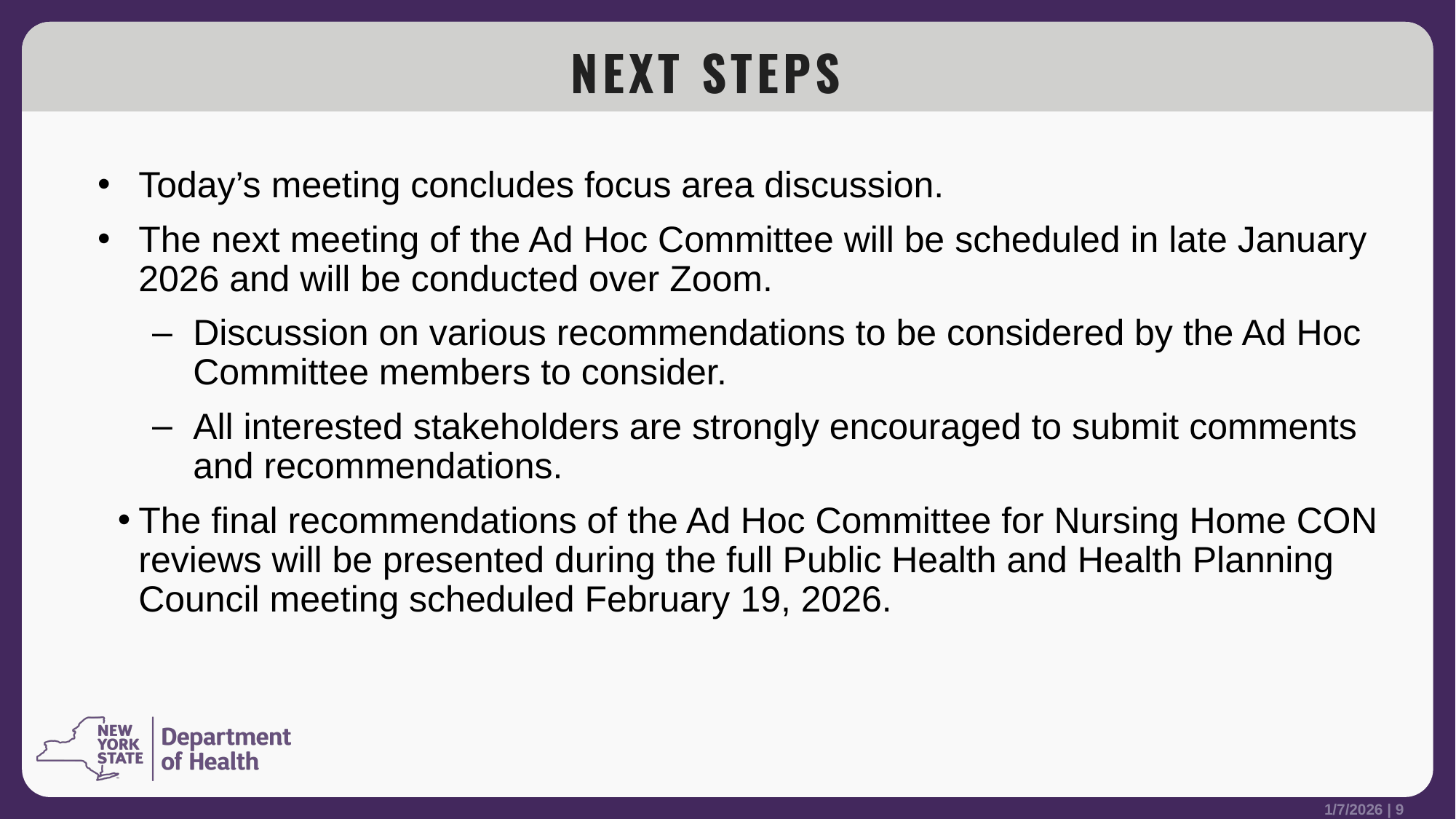

# Next Steps

Today’s meeting concludes focus area discussion.
The next meeting of the Ad Hoc Committee will be scheduled in late January 2026 and will be conducted over Zoom.
Discussion on various recommendations to be considered by the Ad Hoc Committee members to consider.
All interested stakeholders are strongly encouraged to submit comments and recommendations.
The final recommendations of the Ad Hoc Committee for Nursing Home CON reviews will be presented during the full Public Health and Health Planning Council meeting scheduled February 19, 2026.